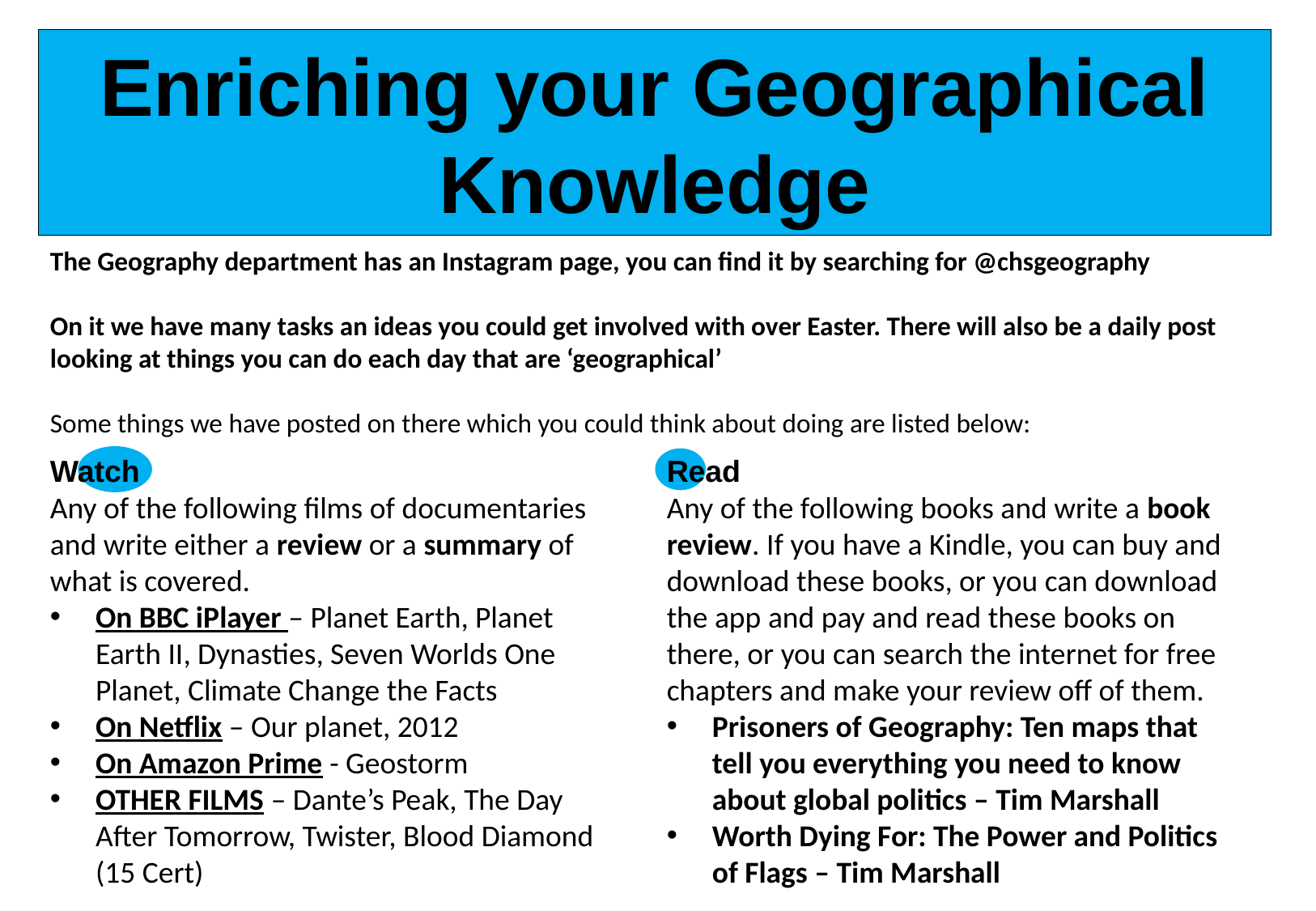

Enriching your Geographical Knowledge
The Geography department has an Instagram page, you can find it by searching for @chsgeography

On it we have many tasks an ideas you could get involved with over Easter. There will also be a daily post looking at things you can do each day that are ‘geographical’

Some things we have posted on there which you could think about doing are listed below:
Watch
Any of the following films of documentaries and write either a review or a summary of what is covered.
On BBC iPlayer – Planet Earth, Planet Earth II, Dynasties, Seven Worlds One Planet, Climate Change the Facts
On Netflix – Our planet, 2012
On Amazon Prime - Geostorm
OTHER FILMS – Dante’s Peak, The Day After Tomorrow, Twister, Blood Diamond (15 Cert)

Read
Any of the following books and write a book review. If you have a Kindle, you can buy and download these books, or you can download the app and pay and read these books on there, or you can search the internet for free chapters and make your review off of them.
Prisoners of Geography: Ten maps that tell you everything you need to know about global politics – Tim Marshall
Worth Dying For: The Power and Politics of Flags – Tim Marshall